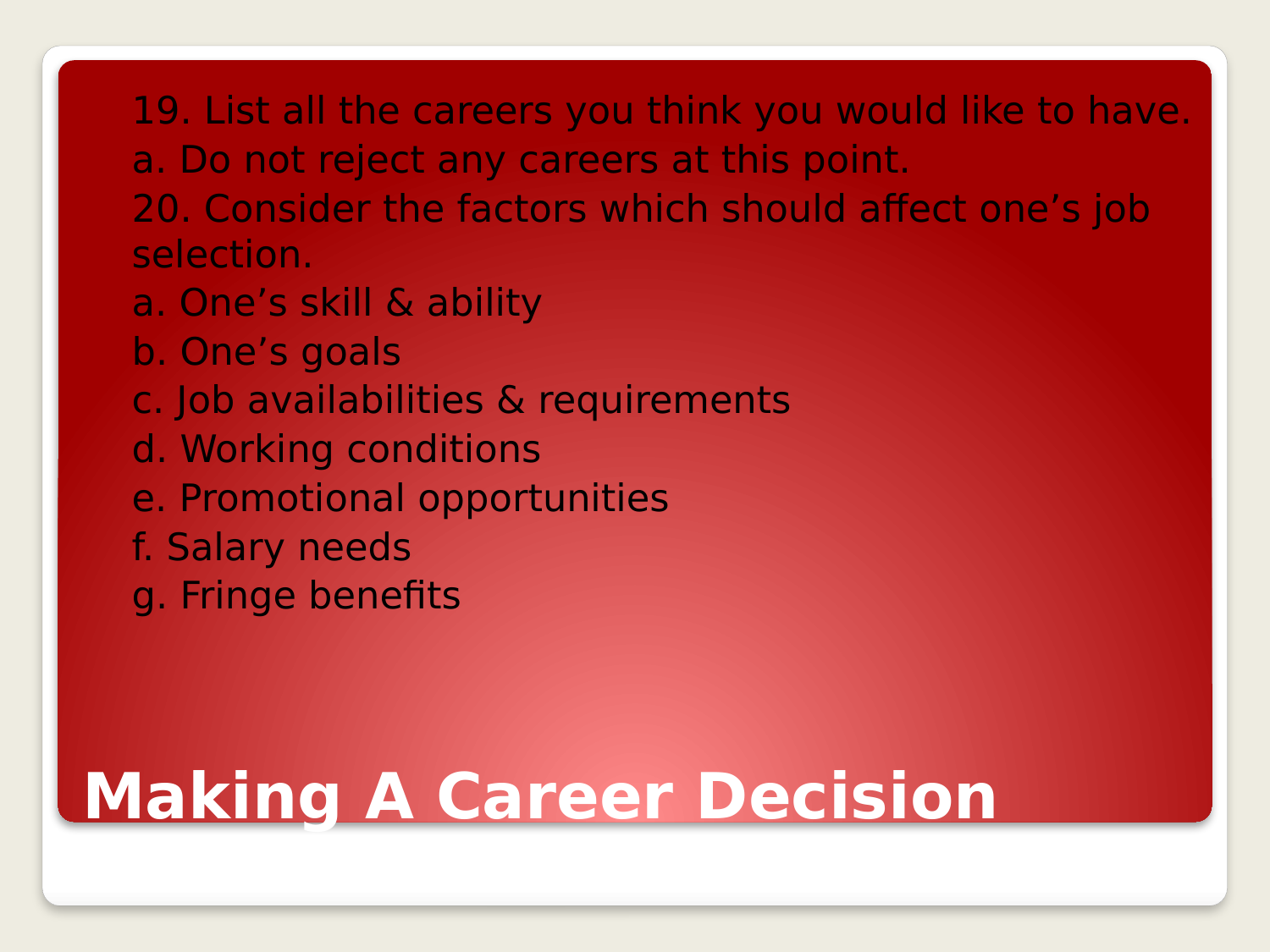

19. List all the careers you think you would like to have.
			a. Do not reject any careers at this point.
		20. Consider the factors which should affect one’s job selection.
			a. One’s skill & ability
			b. One’s goals
			c. Job availabilities & requirements
			d. Working conditions
			e. Promotional opportunities
			f. Salary needs
			g. Fringe benefits
# Making A Career Decision